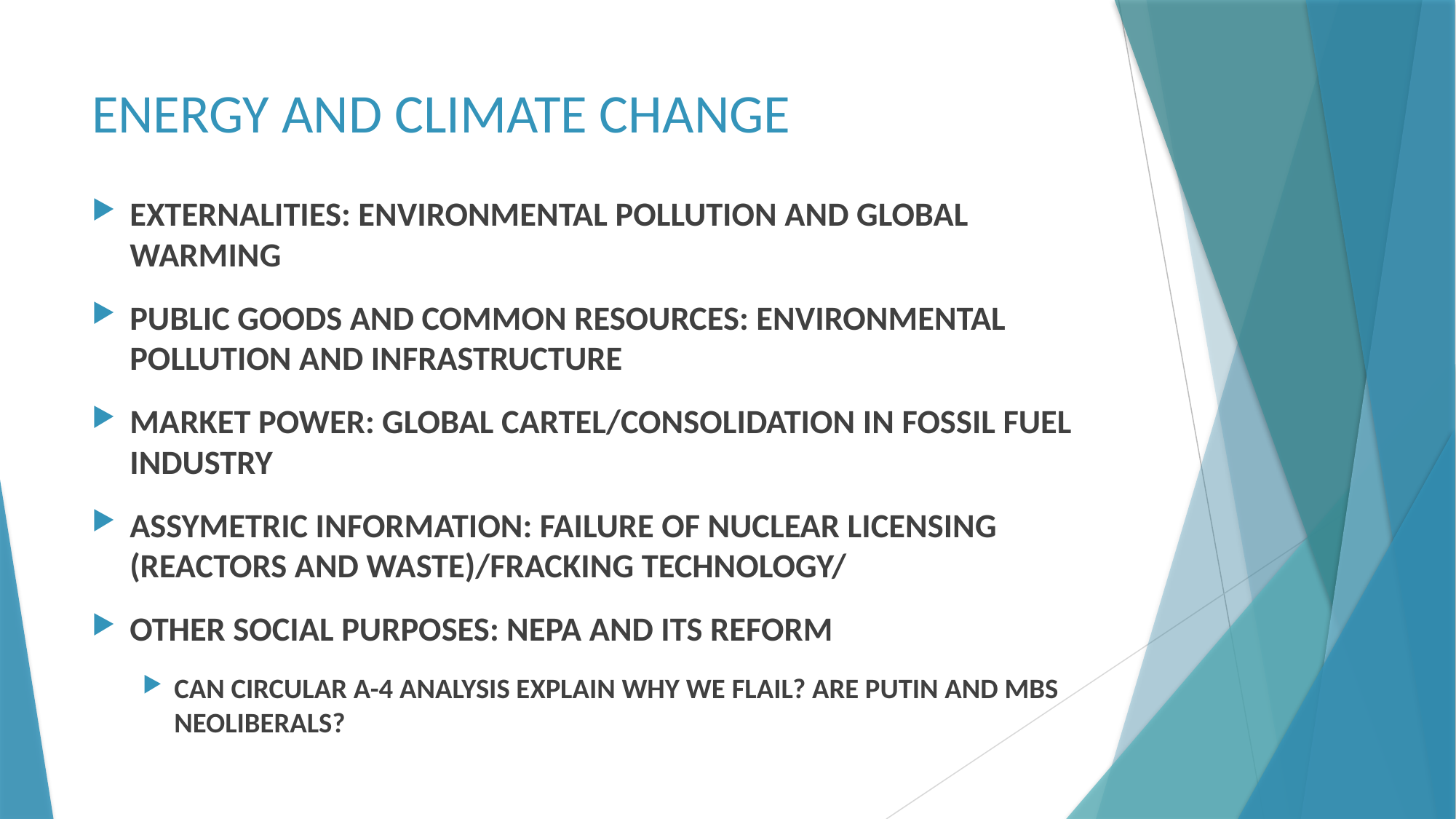

# ENERGY AND CLIMATE CHANGE
EXTERNALITIES: ENVIRONMENTAL POLLUTION AND GLOBAL WARMING
PUBLIC GOODS AND COMMON RESOURCES: ENVIRONMENTAL POLLUTION AND INFRASTRUCTURE
MARKET POWER: GLOBAL CARTEL/CONSOLIDATION IN FOSSIL FUEL INDUSTRY
ASSYMETRIC INFORMATION: FAILURE OF NUCLEAR LICENSING (REACTORS AND WASTE)/FRACKING TECHNOLOGY/
OTHER SOCIAL PURPOSES: NEPA AND ITS REFORM
CAN CIRCULAR A-4 ANALYSIS EXPLAIN WHY WE FLAIL? ARE PUTIN AND MBS NEOLIBERALS?